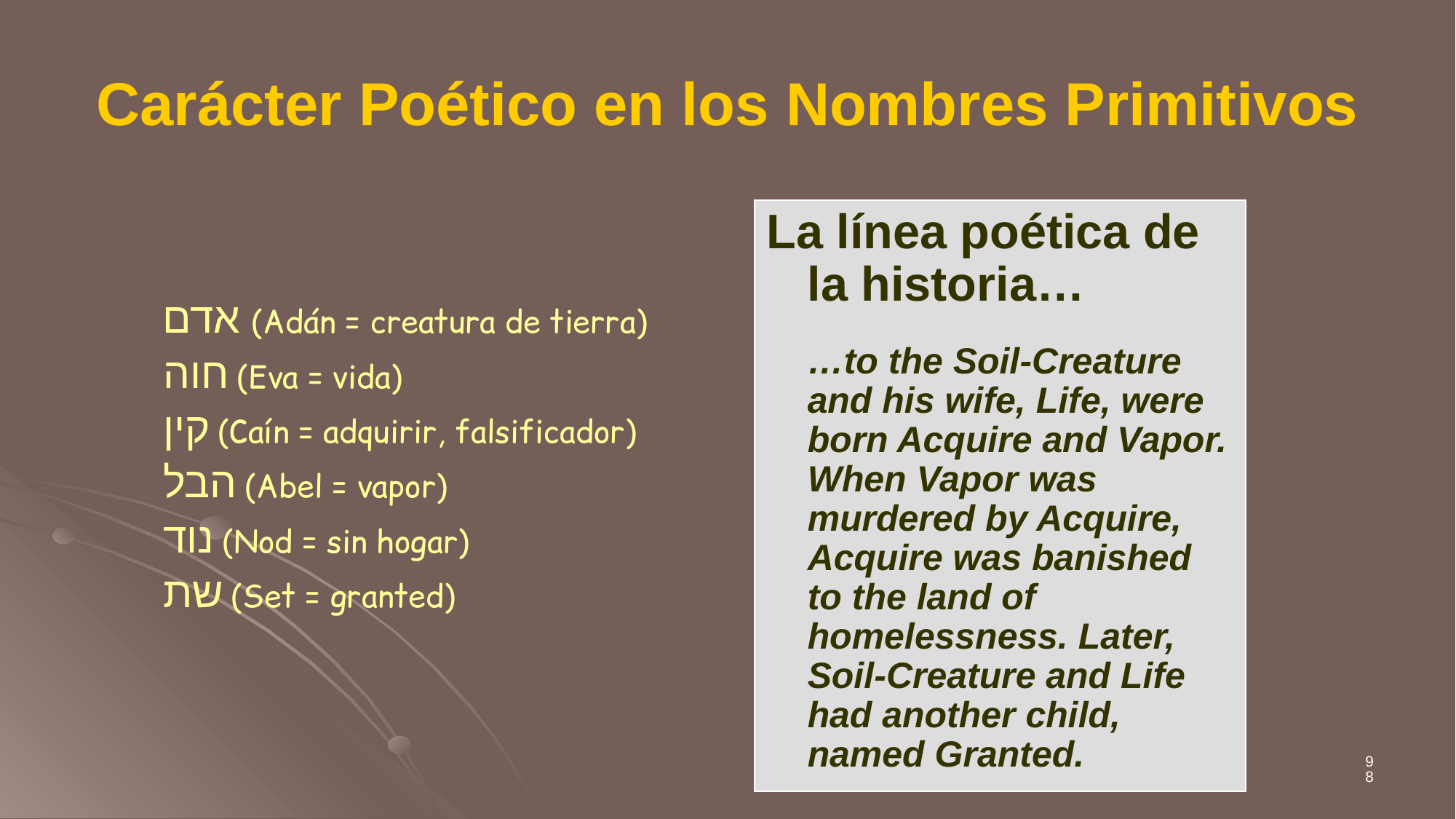

# Carácter Poético en los Nombres Primitivos

La línea poética de la historia…

	…to the Soil-Creature and his wife, Life, were born Acquire and Vapor. When Vapor was murdered by Acquire, Acquire was banished to the land of homelessness. Later, Soil-Creature and Life had another child, named Granted.
אדם (Adán = creatura de tierra)
חוה (Eva = vida)
קין (Caín = adquirir, falsificador)
הבל (Abel = vapor)
נוד (Nod = sin hogar)
שת (Set = granted)
98